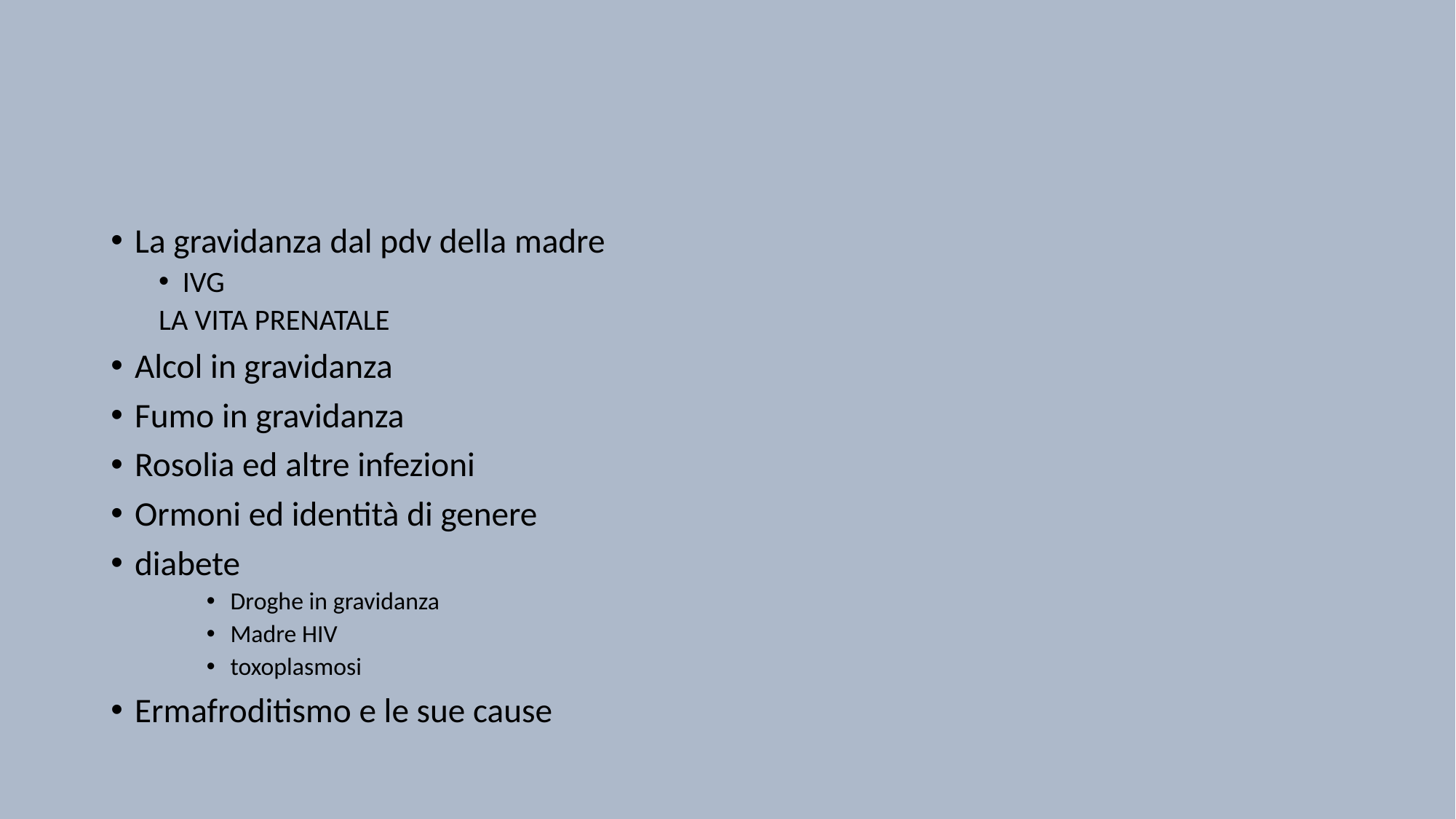

#
La gravidanza dal pdv della madre
IVG
LA VITA PRENATALE
	Alcol in gravidanza
	Fumo in gravidanza
	Rosolia ed altre infezioni
	Ormoni ed identità di genere
	diabete
Droghe in gravidanza
Madre HIV
toxoplasmosi
Ermafroditismo e le sue cause